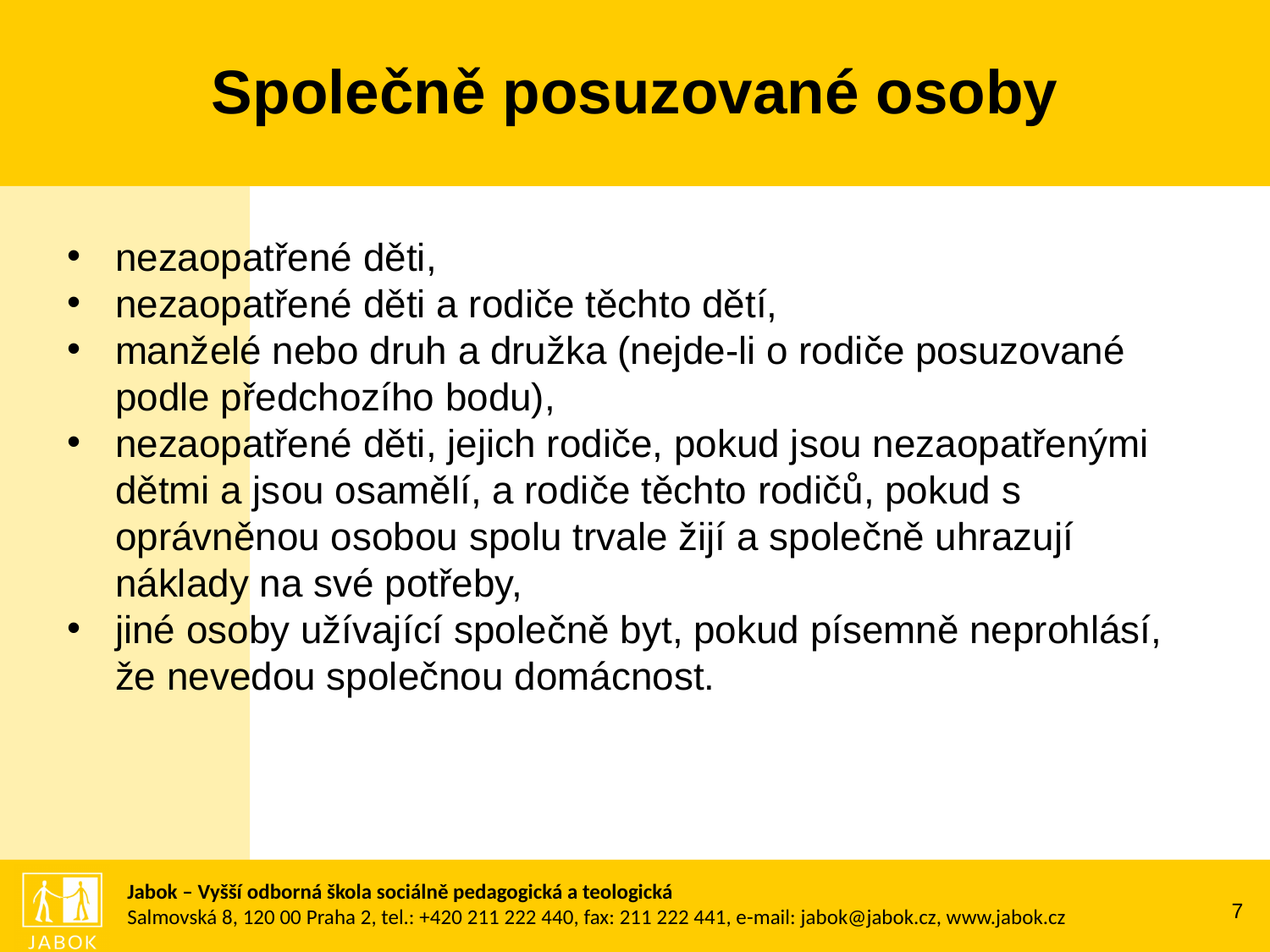

Společně posuzované osoby
nezaopatřené děti,
nezaopatřené děti a rodiče těchto dětí,
manželé nebo druh a družka (nejde-li o rodiče posuzované podle předchozího bodu),
nezaopatřené děti, jejich rodiče, pokud jsou nezaopatřenými dětmi a jsou osamělí, a rodiče těchto rodičů, pokud s oprávněnou osobou spolu trvale žijí a společně uhrazují náklady na své potřeby,
jiné osoby užívající společně byt, pokud písemně neprohlásí, že nevedou společnou domácnost.